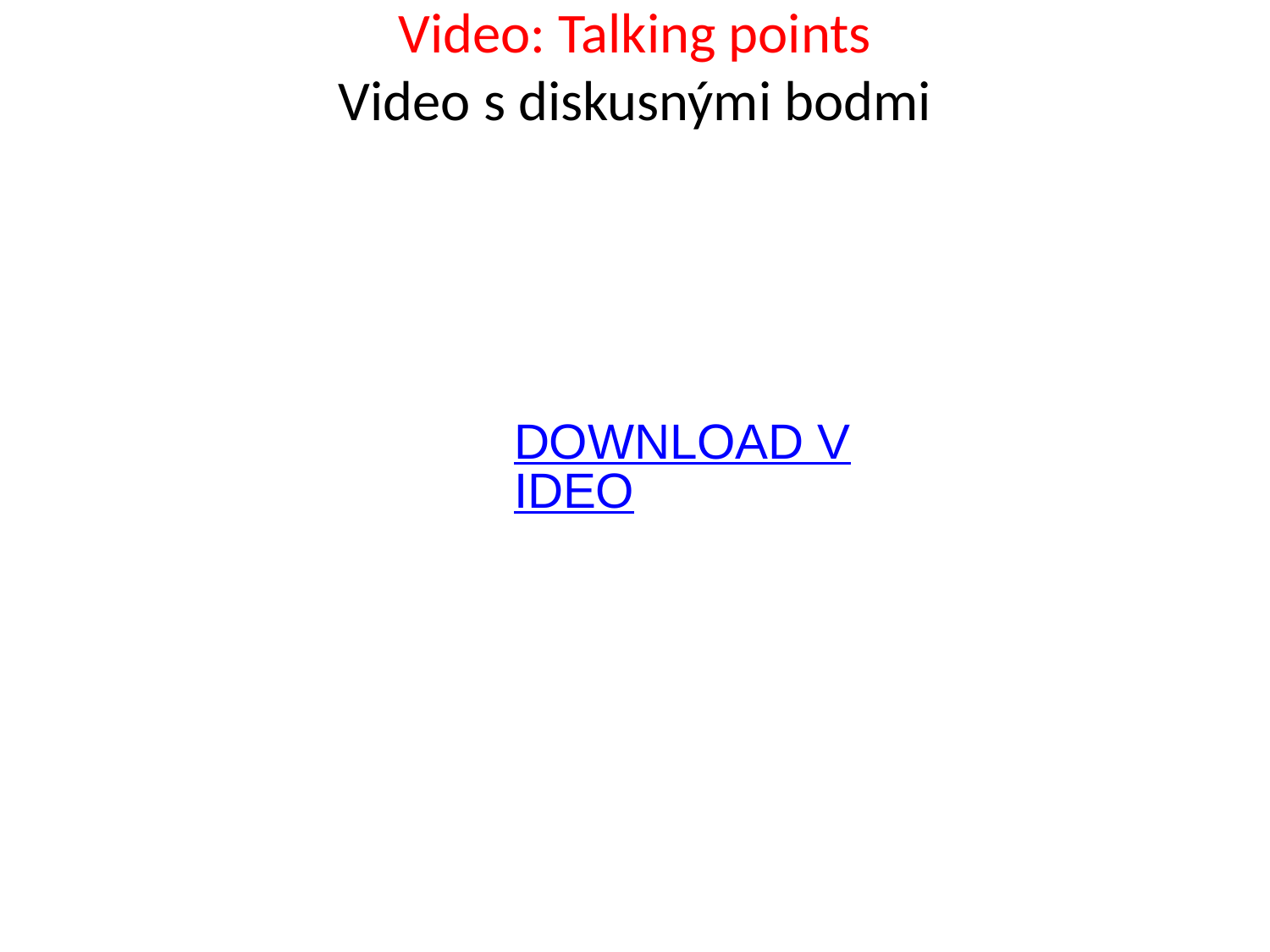

# Video: Talking points Video s diskusnými bodmi
DOWNLOAD VIDEO